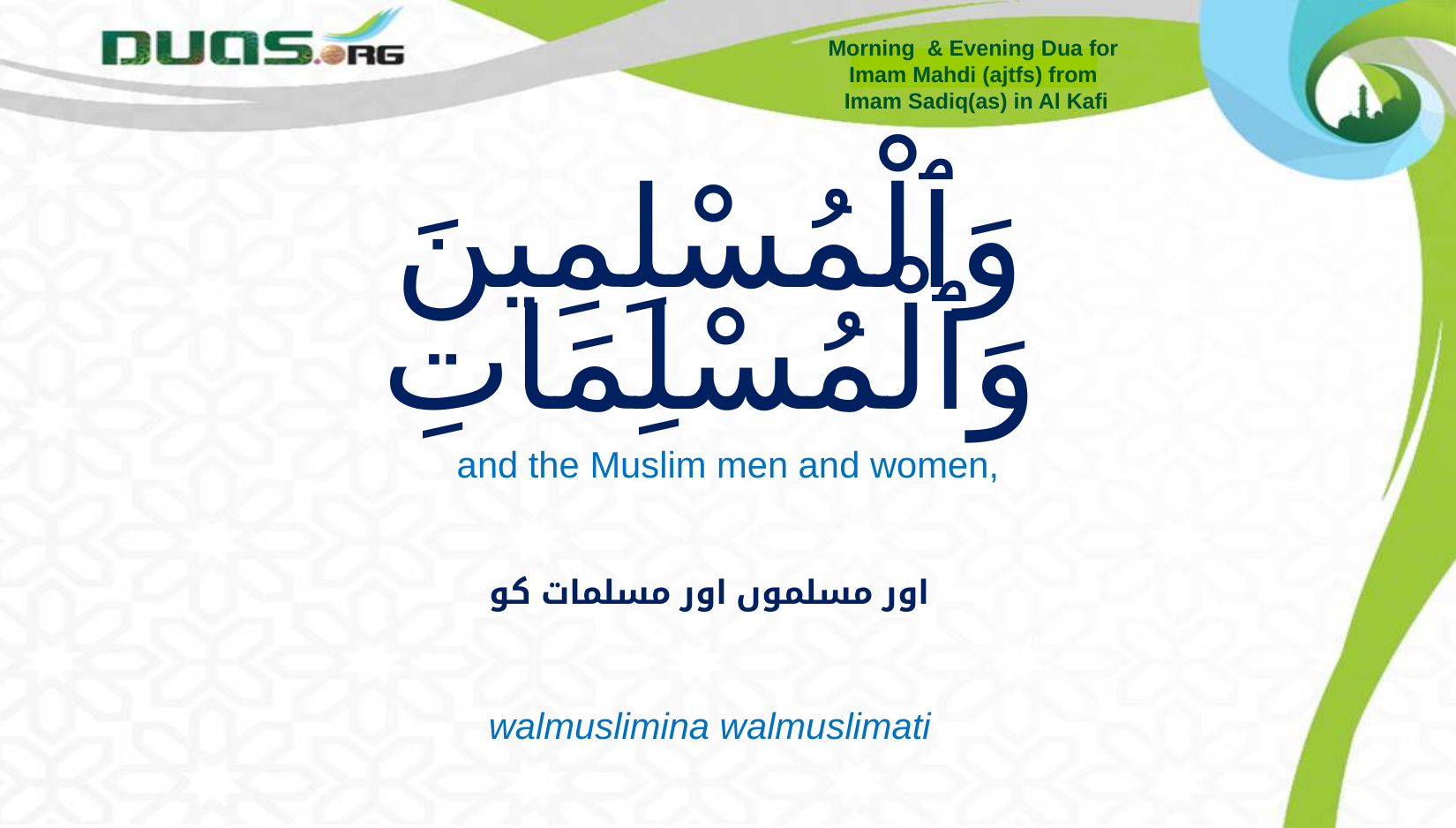

Morning  & Evening Dua for
Imam Mahdi (ajtfs) from
Imam Sadiq(as) in Al Kafi
# وَٱلْمُسْلِمِينَ وَٱلْمُسْلِمَاتِ
and the Muslim men and women,
اور مسلموں اور مسلمات کو
walmuslimina walmuslimati